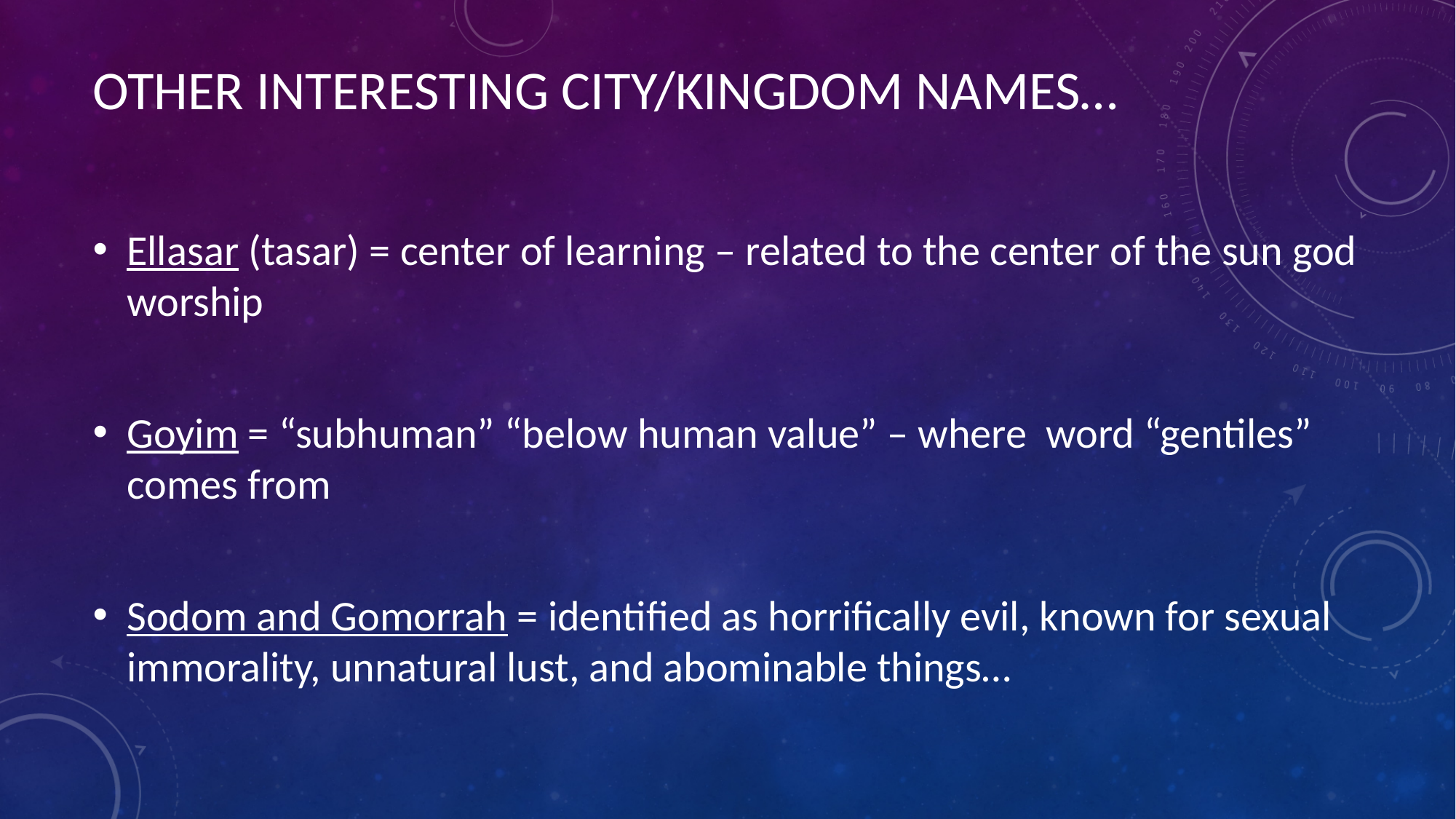

# Other interesting City/kingdom names…
Ellasar (tasar) = center of learning – related to the center of the sun god worship

Goyim = “subhuman” “below human value” – where  word “gentiles” comes from

Sodom and Gomorrah = identified as horrifically evil, known for sexual immorality, unnatural lust, and abominable things…